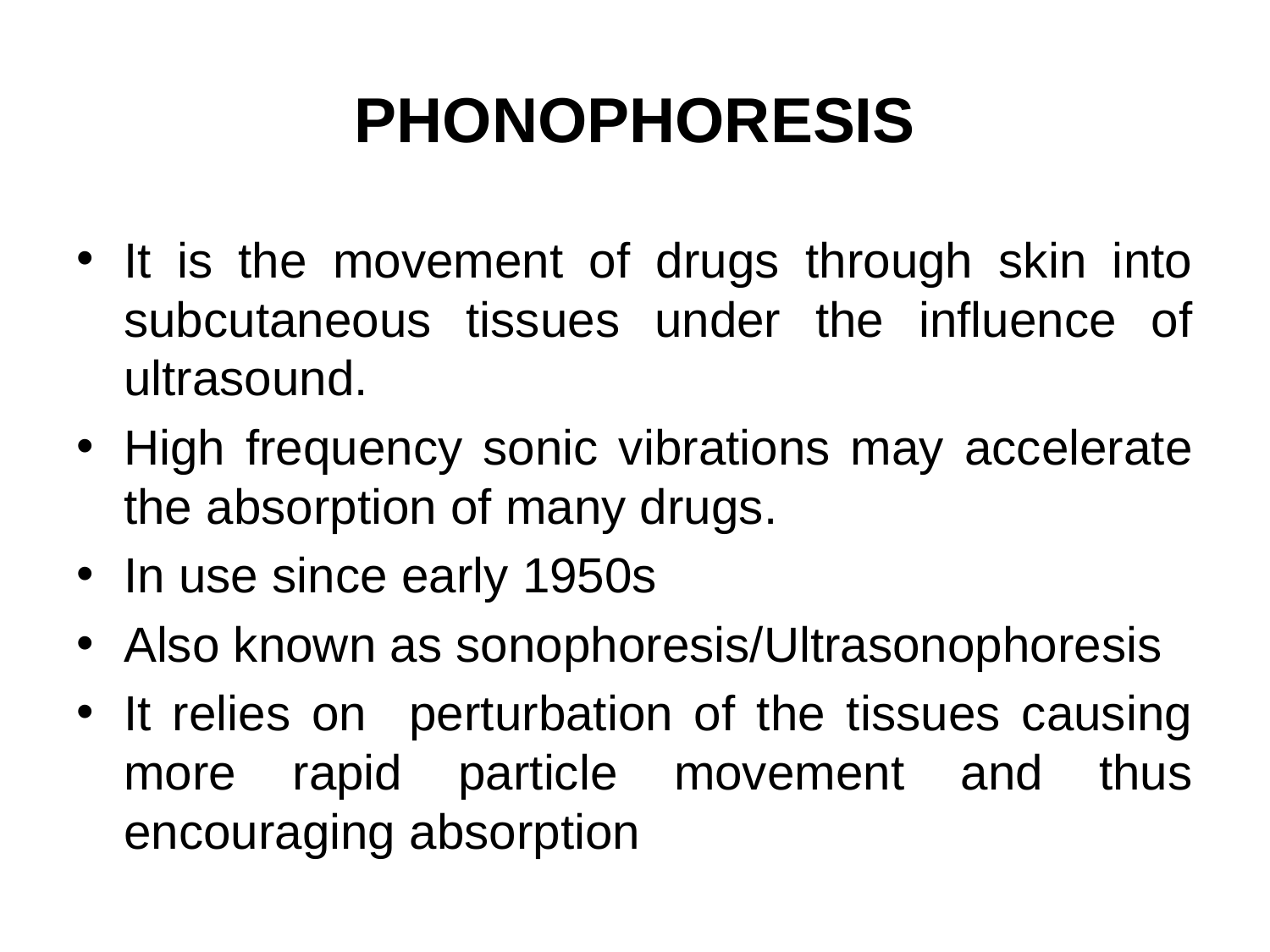

# PHONOPHORESIS
It is the movement of drugs through skin into subcutaneous tissues under the influence of ultrasound.
High frequency sonic vibrations may accelerate the absorption of many drugs.
In use since early 1950s
Also known as sonophoresis/Ultrasonophoresis
It relies on  perturbation of the tissues causing more rapid particle movement and thus encouraging absorption